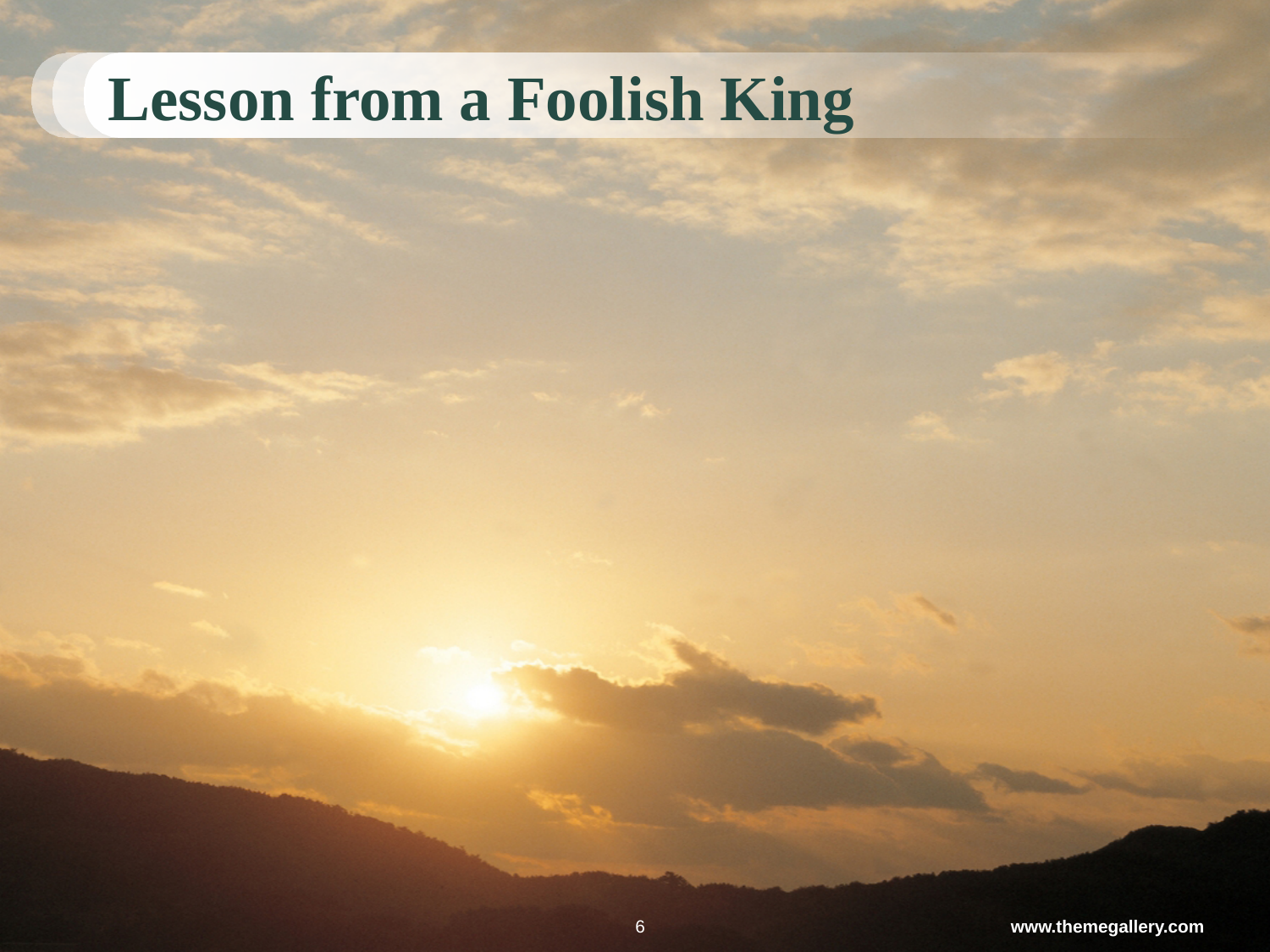

# Lesson from a Foolish King

6
www.themegallery.com